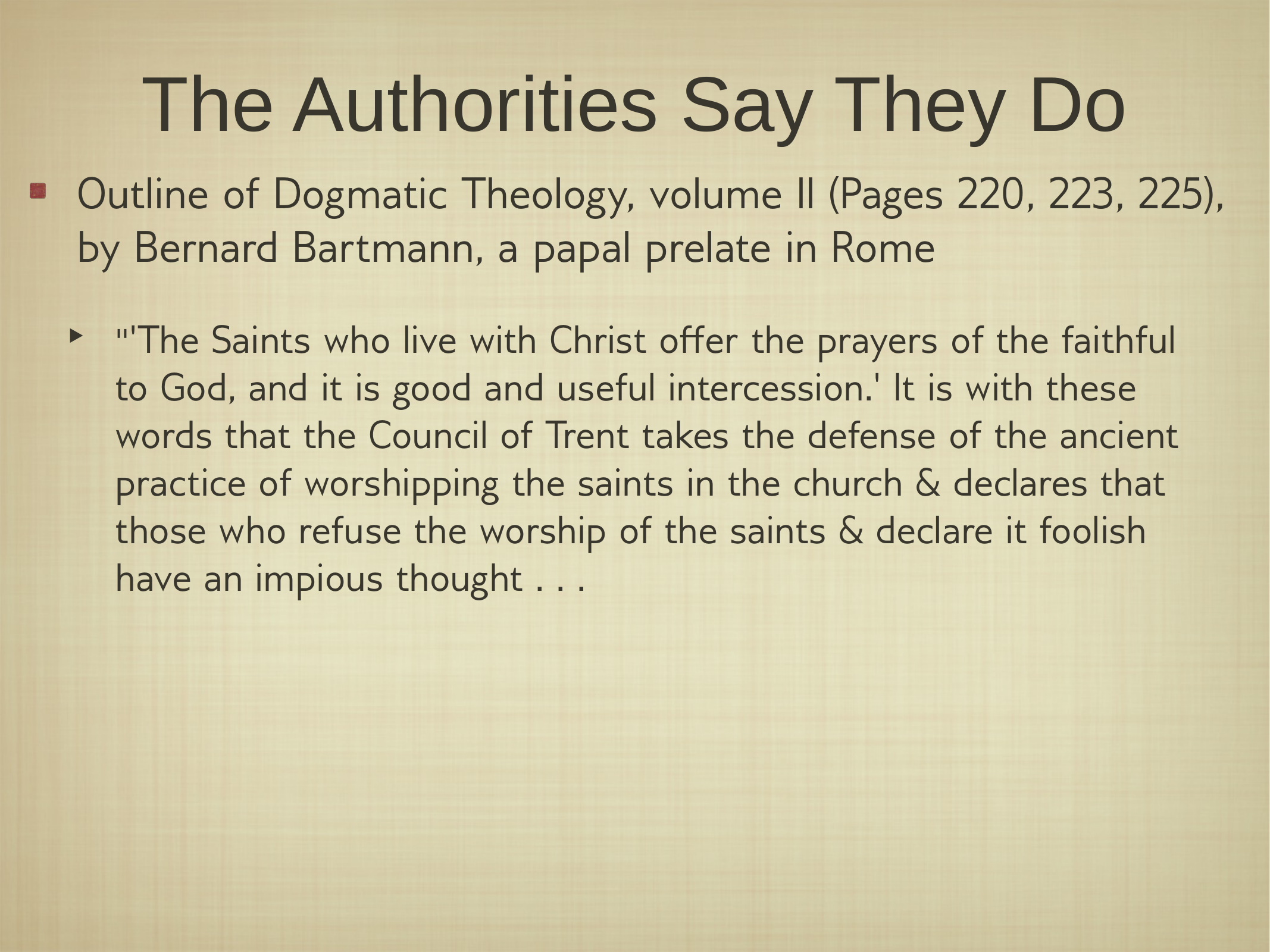

# The Authorities Say They Do
Outline of Dogmatic Theology, volume II (Pages 220, 223, 225), by Bernard Bartmann, a papal prelate in Rome
"'The Saints who live with Christ offer the prayers of the faithful to God, and it is good and useful intercession.' It is with these words that the Council of Trent takes the defense of the ancient practice of worshipping the saints in the church & declares that those who refuse the worship of the saints & declare it foolish have an impious thought . . .